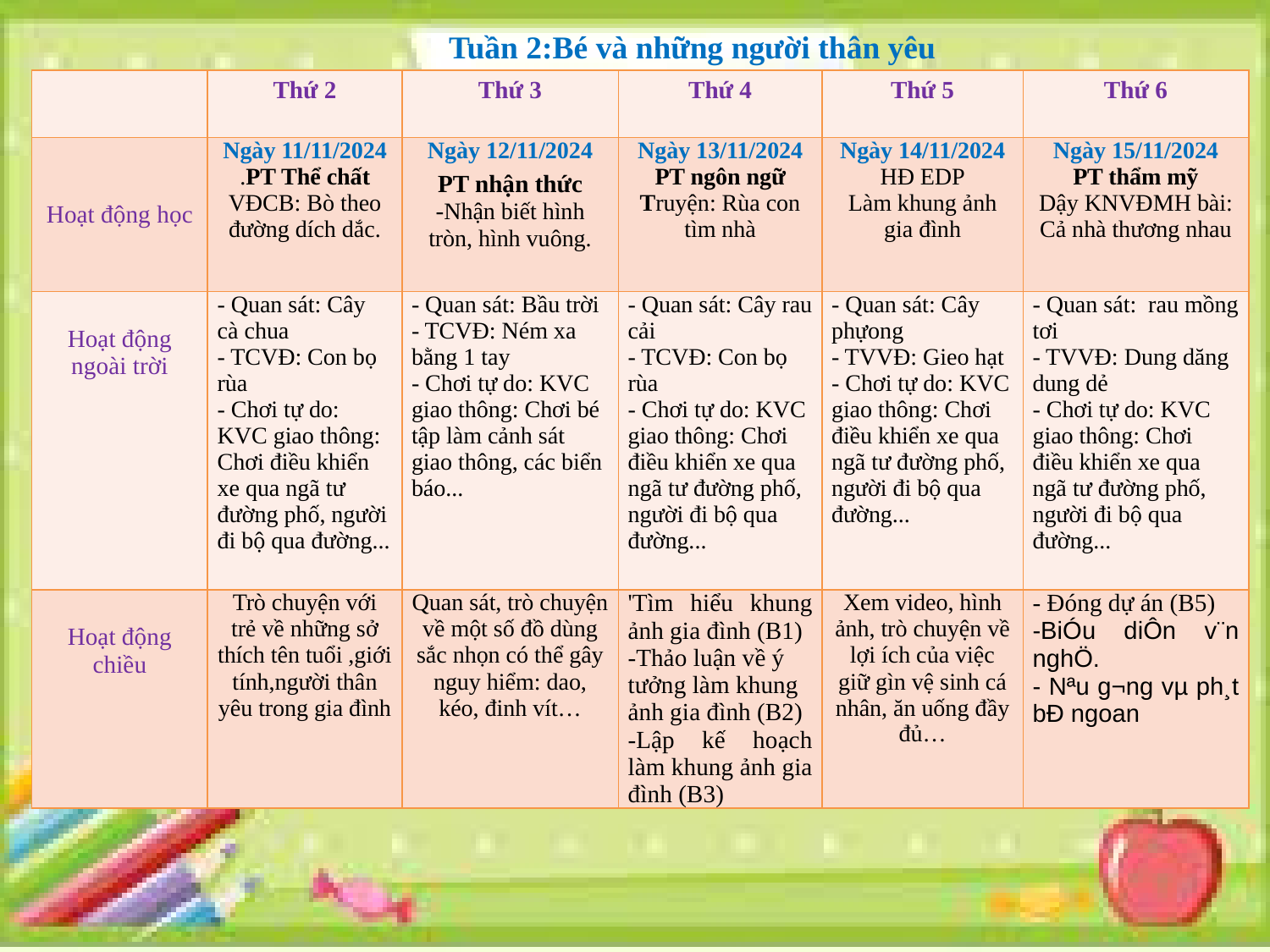

Tuần 2:Bé và những người thân yêu
|  | Thứ 2 | Thứ 3 | Thứ 4 | Thứ 5 | Thứ 6 |
| --- | --- | --- | --- | --- | --- |
| Hoạt động học | Ngày 11/11/2024 .PT Thể chất VĐCB: Bò theo đường dích dắc. | Ngày 12/11/2024 PT nhận thức -Nhận biết hình tròn, hình vuông. | Ngày 13/11/2024 PT ngôn ngữ Truyện: Rùa con tìm nhà | Ngày 14/11/2024 HĐ EDP Làm khung ảnh gia đình | Ngày 15/11/2024 PT thẩm mỹ Dậy KNVĐMH bài: Cả nhà thương nhau |
| Hoạt động ngoài trời | - Quan sát: Cây cà chua - TCVĐ: Con bọ rùa - Chơi tự do: KVC giao thông: Chơi điều khiển xe qua ngã tư đường phố, người đi bộ qua đường... | - Quan sát: Bầu trời - TCVĐ: Ném xa bằng 1 tay - Chơi tự do: KVC giao thông: Chơi bé tập làm cảnh sát giao thông, các biển báo... | - Quan sát: Cây rau cải - TCVĐ: Con bọ rùa - Chơi tự do: KVC giao thông: Chơi điều khiển xe qua ngã tư đường phố, người đi bộ qua đường... | - Quan sát: Cây phựong - TVVĐ: Gieo hạt - Chơi tự do: KVC giao thông: Chơi điều khiển xe qua ngã tư đường phố, người đi bộ qua đường... | - Quan sát: rau mồng tơi - TVVĐ: Dung dăng dung dẻ - Chơi tự do: KVC giao thông: Chơi điều khiển xe qua ngã tư đường phố, người đi bộ qua đường... |
| Hoạt động chiều | Trò chuyện với trẻ về những sở thích tên tuổi ,giới tính,người thân yêu trong gia đình | Quan sát, trò chuyện về một số đồ dùng sắc nhọn có thể gây nguy hiểm: dao, kéo, đinh vít… | 'Tìm hiểu khung ảnh gia đình (B1) -Thảo luận về ý tưởng làm khung ảnh gia đình (B2) -Lập kế hoạch làm khung ảnh gia đình (B3) | Xem video, hình ảnh, trò chuyện về lợi ích của việc giữ gìn vệ sinh cá nhân, ăn uống đầy đủ… | - Đóng dự án (B5) -BiÓu diÔn v¨n nghÖ. - Nªu g­¬ng vµ ph¸t bÐ ngoan |